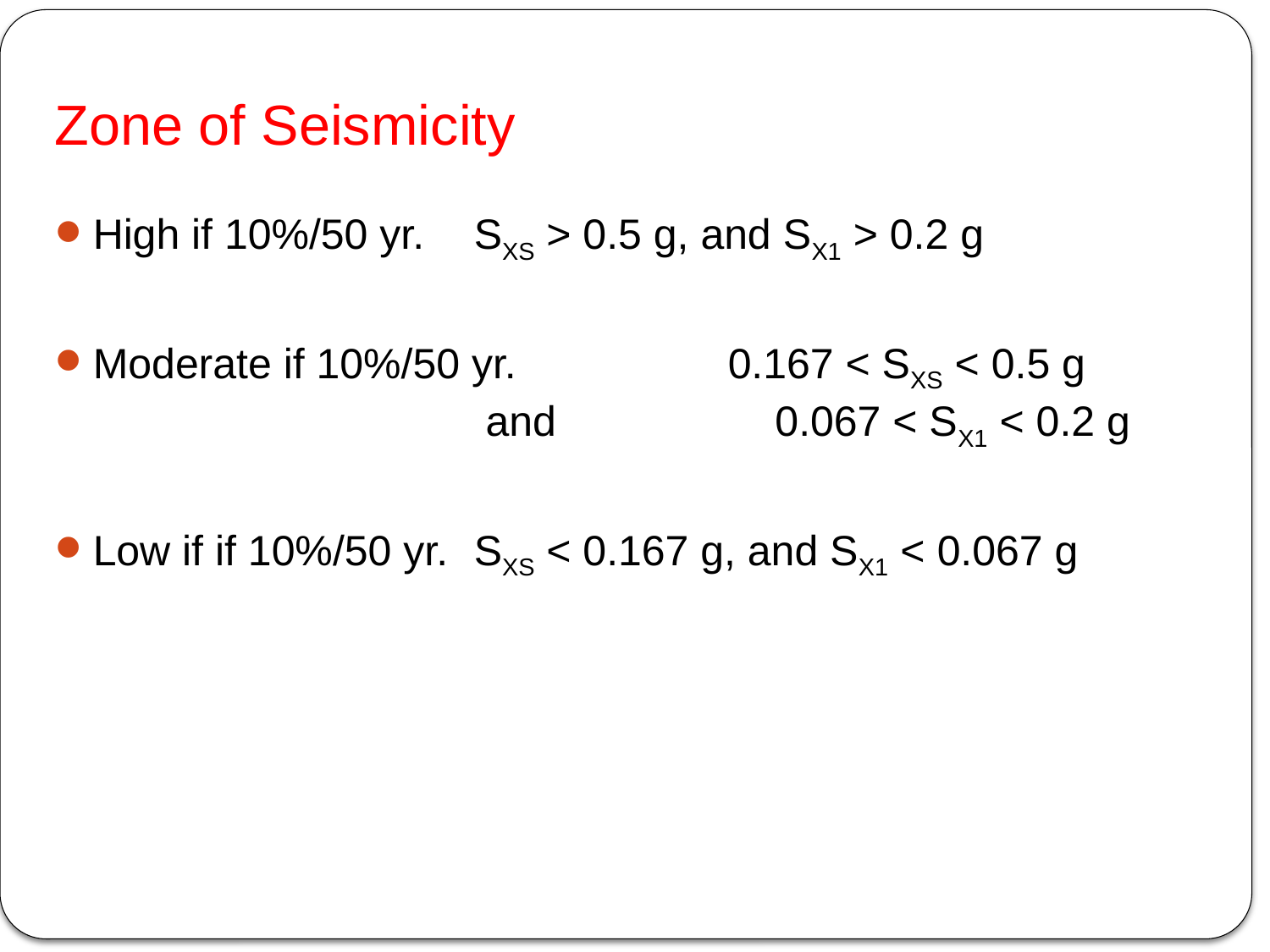

# Zone of Seismicity
High if 10%/50 yr.  	SXS > 0.5 g, and SX1 > 0.2 g

Moderate if 10%/50 yr. 		0.167 < SXS < 0.5 g
			 and 		    0.067 < SX1 < 0.2 g

Low if if 10%/50 yr. 	SXS < 0.167 g, and SX1 < 0.067 g